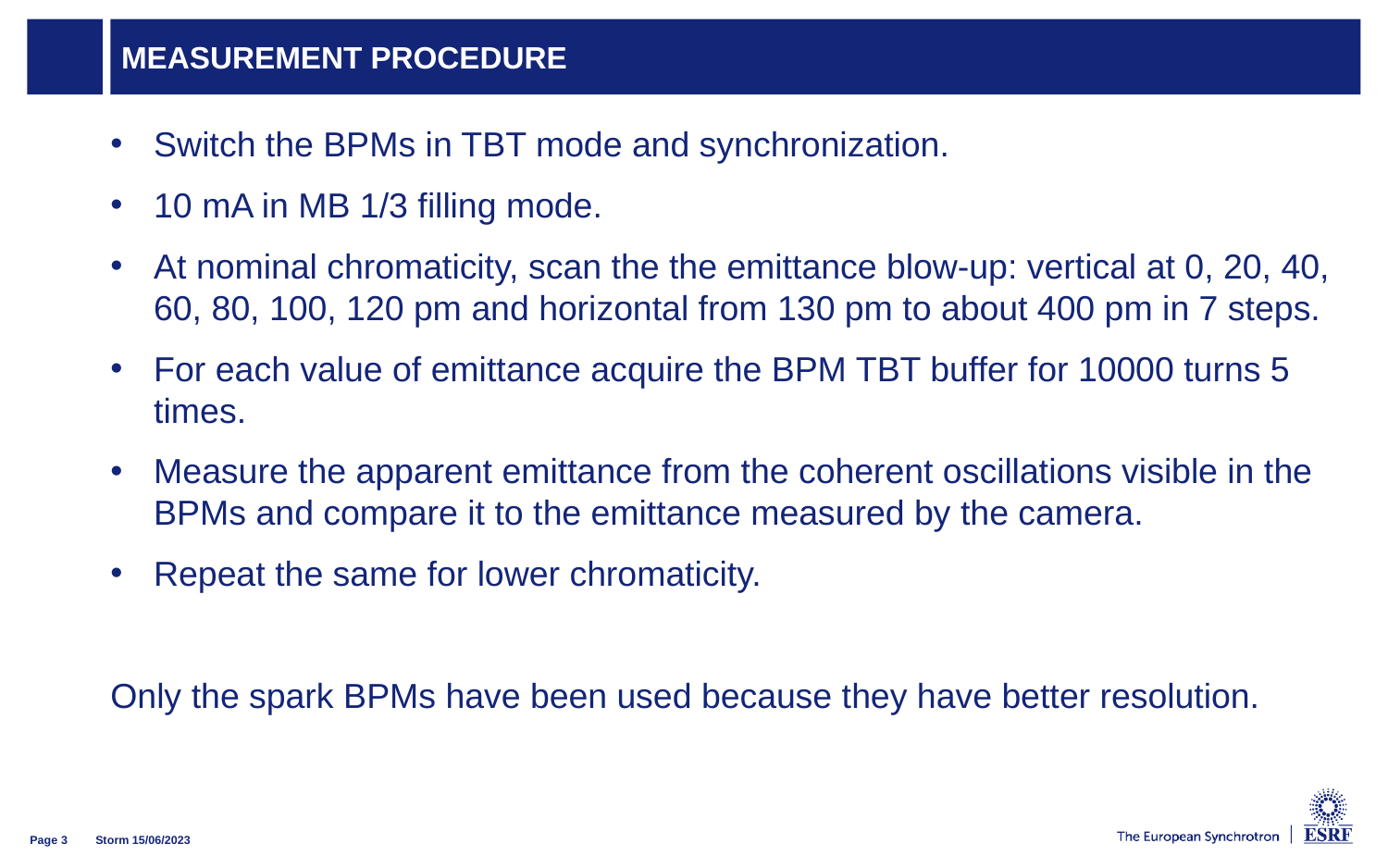

# Measurement procedure
Switch the BPMs in TBT mode and synchronization.
10 mA in MB 1/3 filling mode.
At nominal chromaticity, scan the the emittance blow-up: vertical at 0, 20, 40, 60, 80, 100, 120 pm and horizontal from 130 pm to about 400 pm in 7 steps.
For each value of emittance acquire the BPM TBT buffer for 10000 turns 5 times.
Measure the apparent emittance from the coherent oscillations visible in the BPMs and compare it to the emittance measured by the camera.
Repeat the same for lower chromaticity.

Only the spark BPMs have been used because they have better resolution.
Storm 15/06/2023
Page 3
26/07/2013